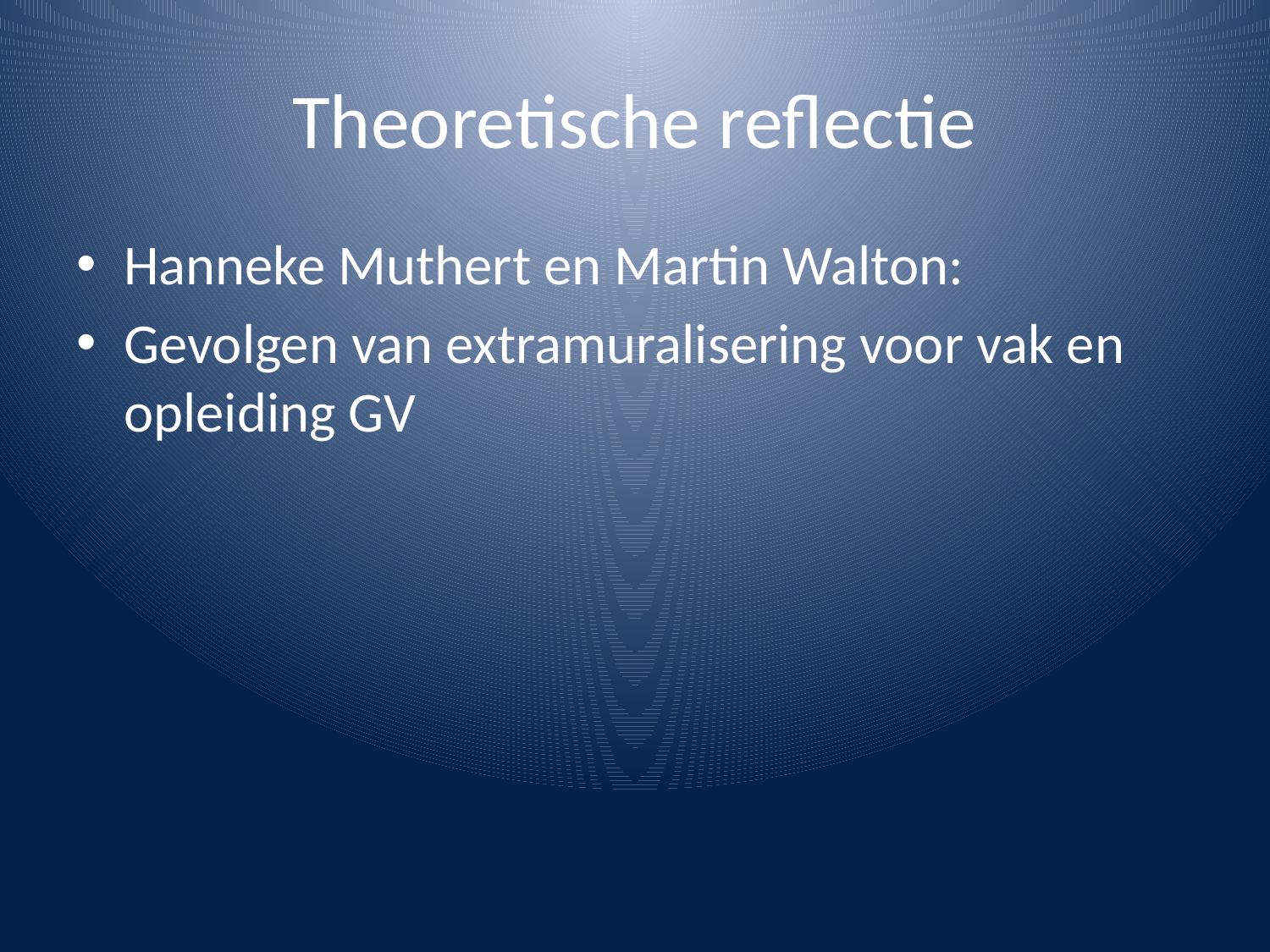

# Theoretische reflectie
Hanneke Muthert en Martin Walton:
Gevolgen van extramuralisering voor vak en opleiding GV